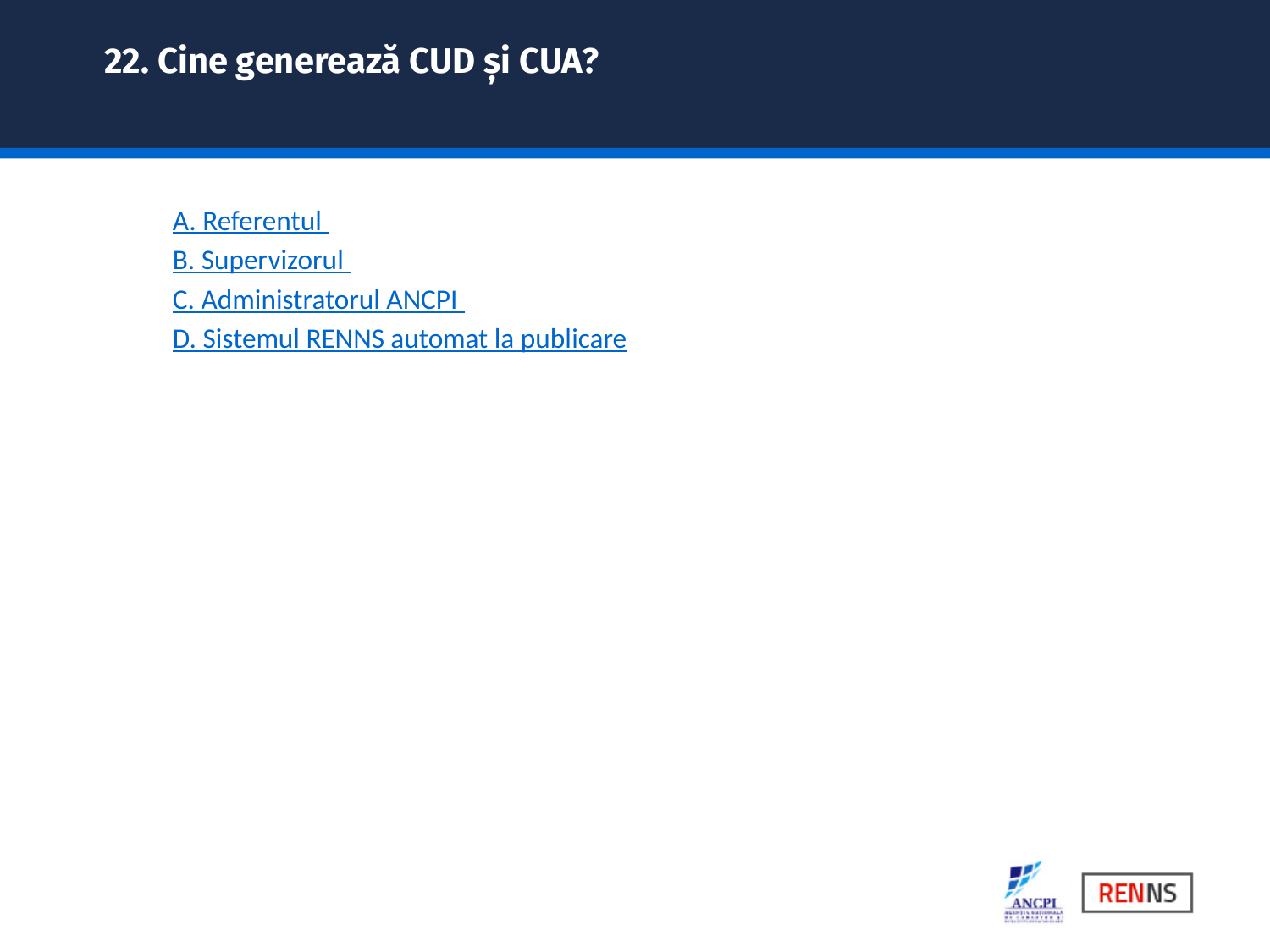

# 22. Cine generează CUD și CUA?
	A. Referentul
	B. Supervizorul
	C. Administratorul ANCPI
	D. Sistemul RENNS automat la publicare